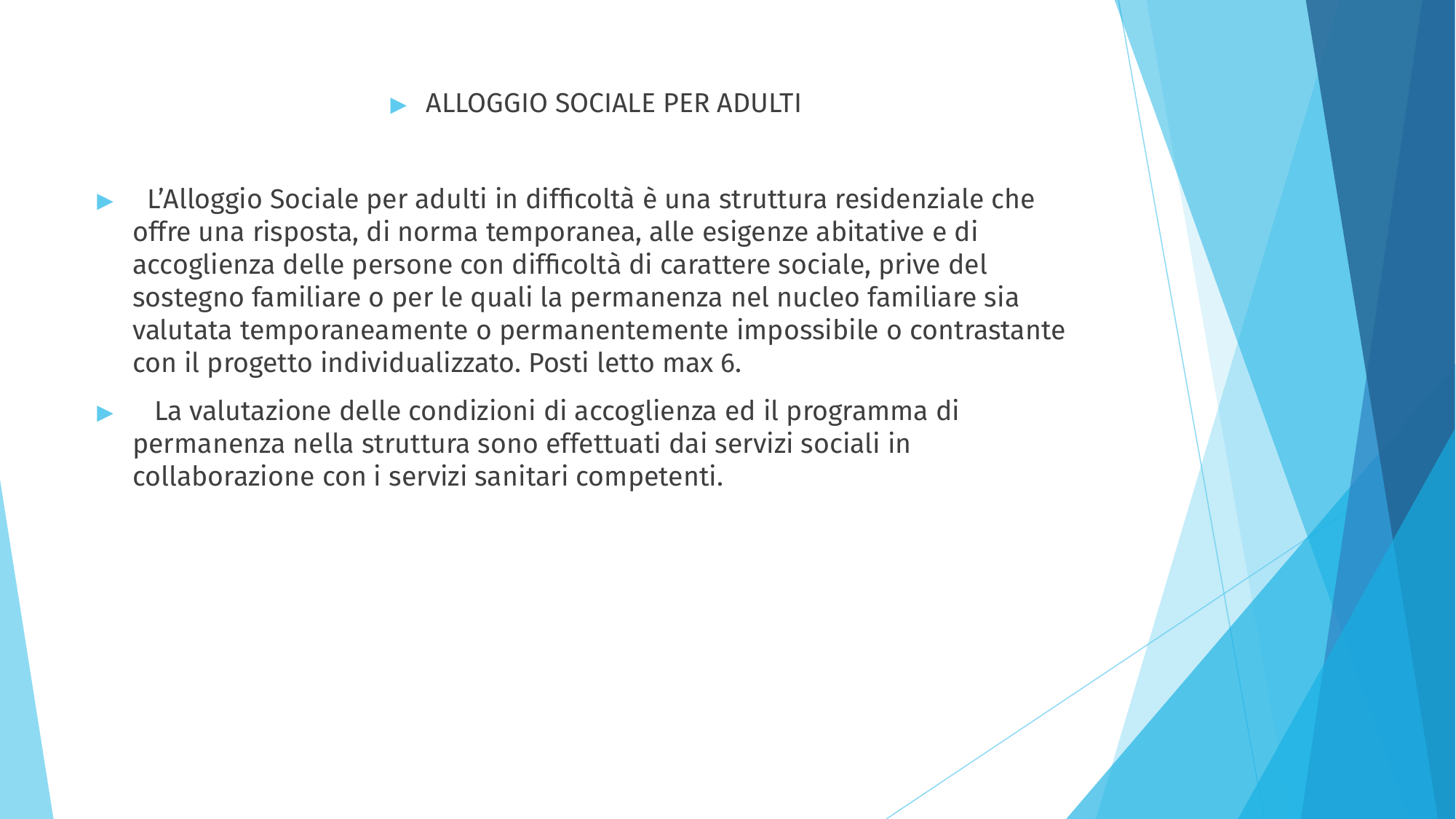

ALLOGGIO SOCIALE PER ADULTI

  L’Alloggio Sociale per adulti in difficoltà è una struttura residenziale che offre una risposta, di norma temporanea, alle esigenze abitative e di accoglienza delle persone con difficoltà di carattere sociale, prive del sostegno familiare o per le quali la permanenza nel nucleo familiare sia valutata temporaneamente o permanentemente impossibile o contrastante con il progetto individualizzato. Posti letto max 6.
   La valutazione delle condizioni di accoglienza ed il programma di permanenza nella struttura sono effettuati dai servizi sociali in collaborazione con i servizi sanitari competenti.